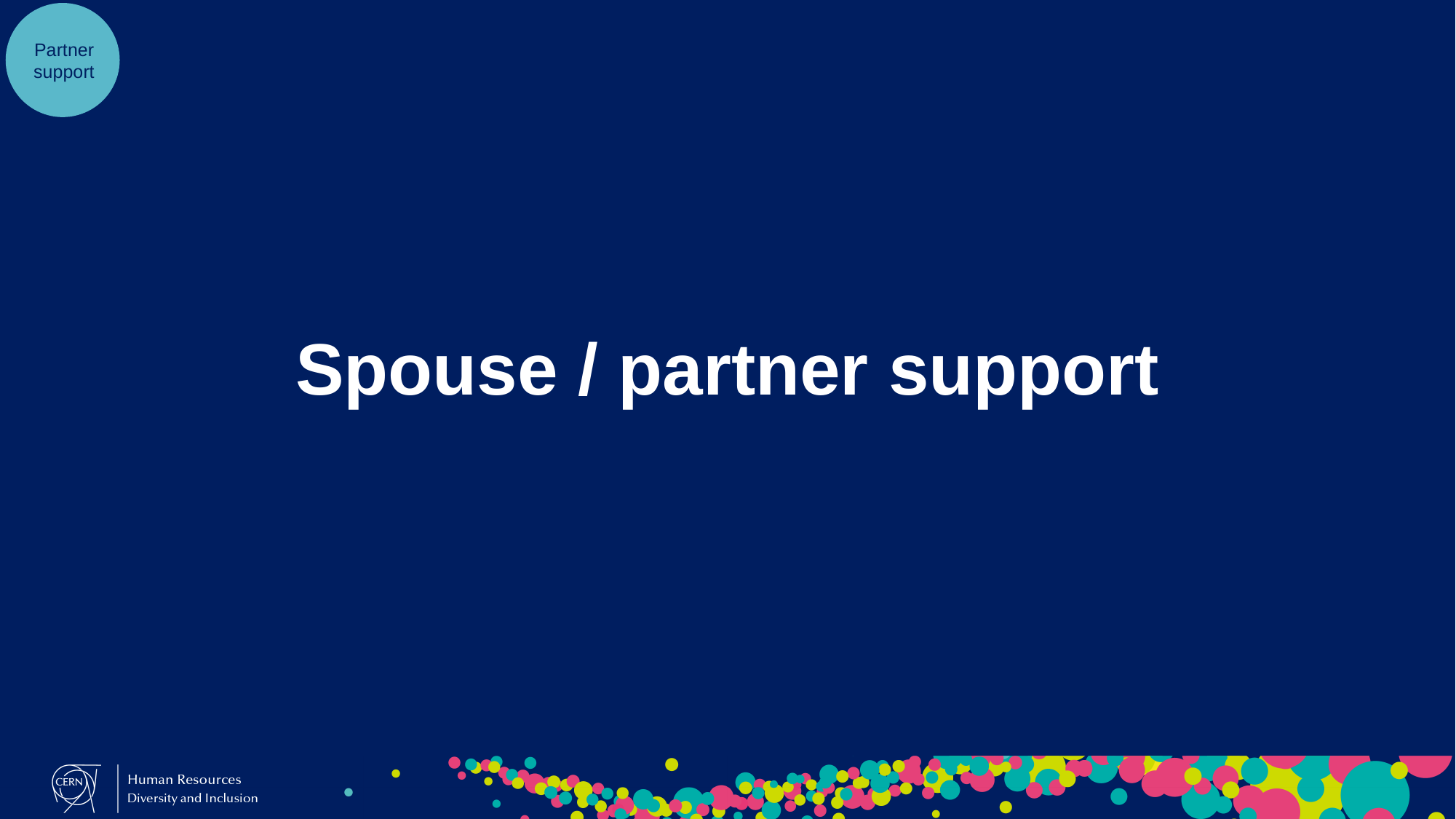

Partner
support
# Spouse / partner support